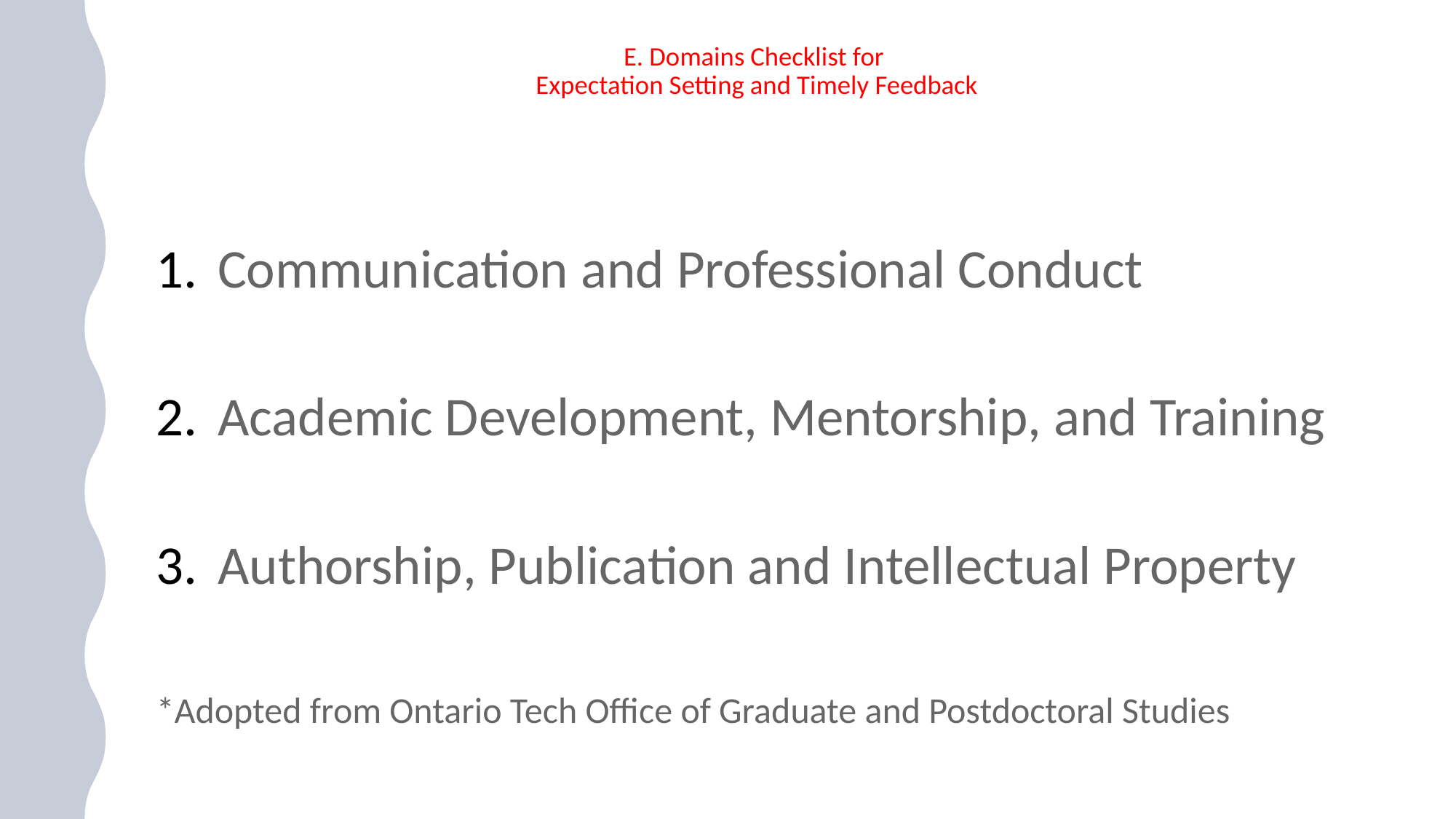

# E. Domains Checklist for Expectation Setting and Timely Feedback
Communication and Professional Conduct

Academic Development, Mentorship, and Training

Authorship, Publication and Intellectual Property

*Adopted from Ontario Tech Office of Graduate and Postdoctoral Studies